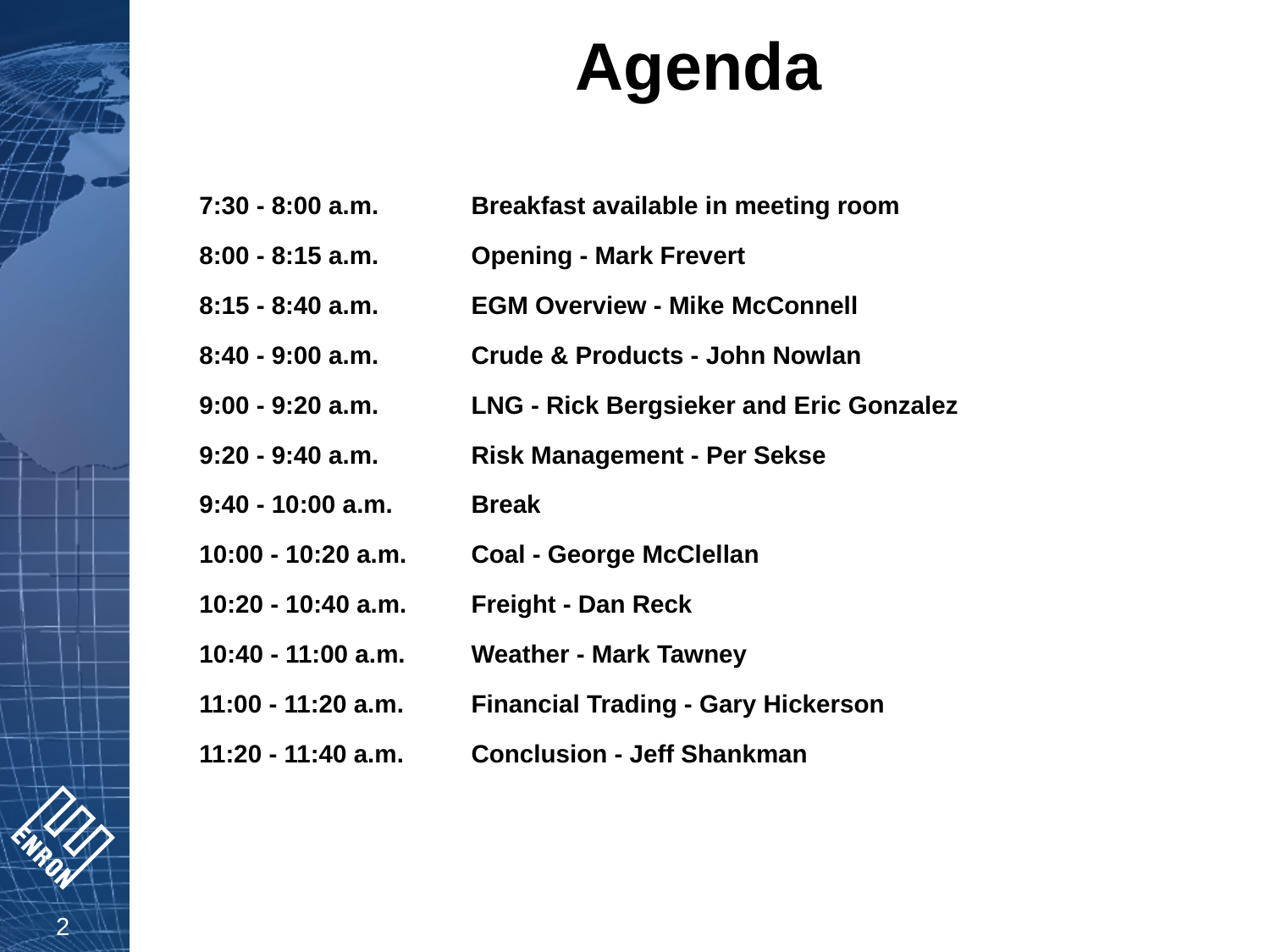

# Agenda
7:30 - 8:00 a.m.	Breakfast available in meeting room
8:00 - 8:15 a.m.	Opening - Mark Frevert
8:15 - 8:40 a.m.	EGM Overview - Mike McConnell
8:40 - 9:00 a.m.	Crude & Products - John Nowlan
9:00 - 9:20 a.m.	LNG - Rick Bergsieker and Eric Gonzalez
9:20 - 9:40 a.m.	Risk Management - Per Sekse
9:40 - 10:00 a.m.	Break
10:00 - 10:20 a.m.	Coal - George McClellan
10:20 - 10:40 a.m.	Freight - Dan Reck
10:40 - 11:00 a.m.	Weather - Mark Tawney
11:00 - 11:20 a.m.	Financial Trading - Gary Hickerson
11:20 - 11:40 a.m.	Conclusion - Jeff Shankman